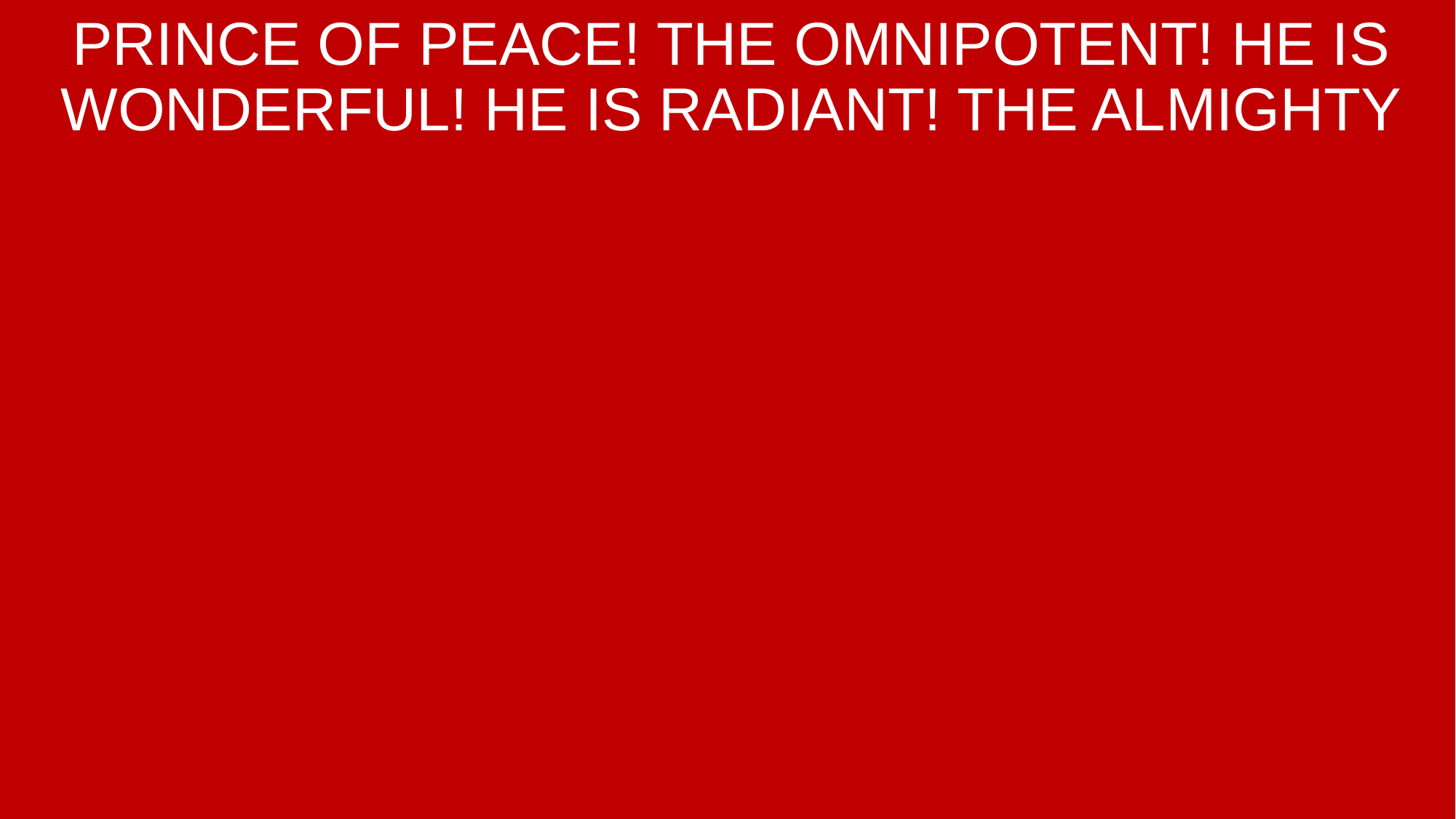

PRINCE OF PEACE! THE OMNIPOTENT! HE IS WONDERFUL! HE IS RADIANT! THE ALMIGHTY